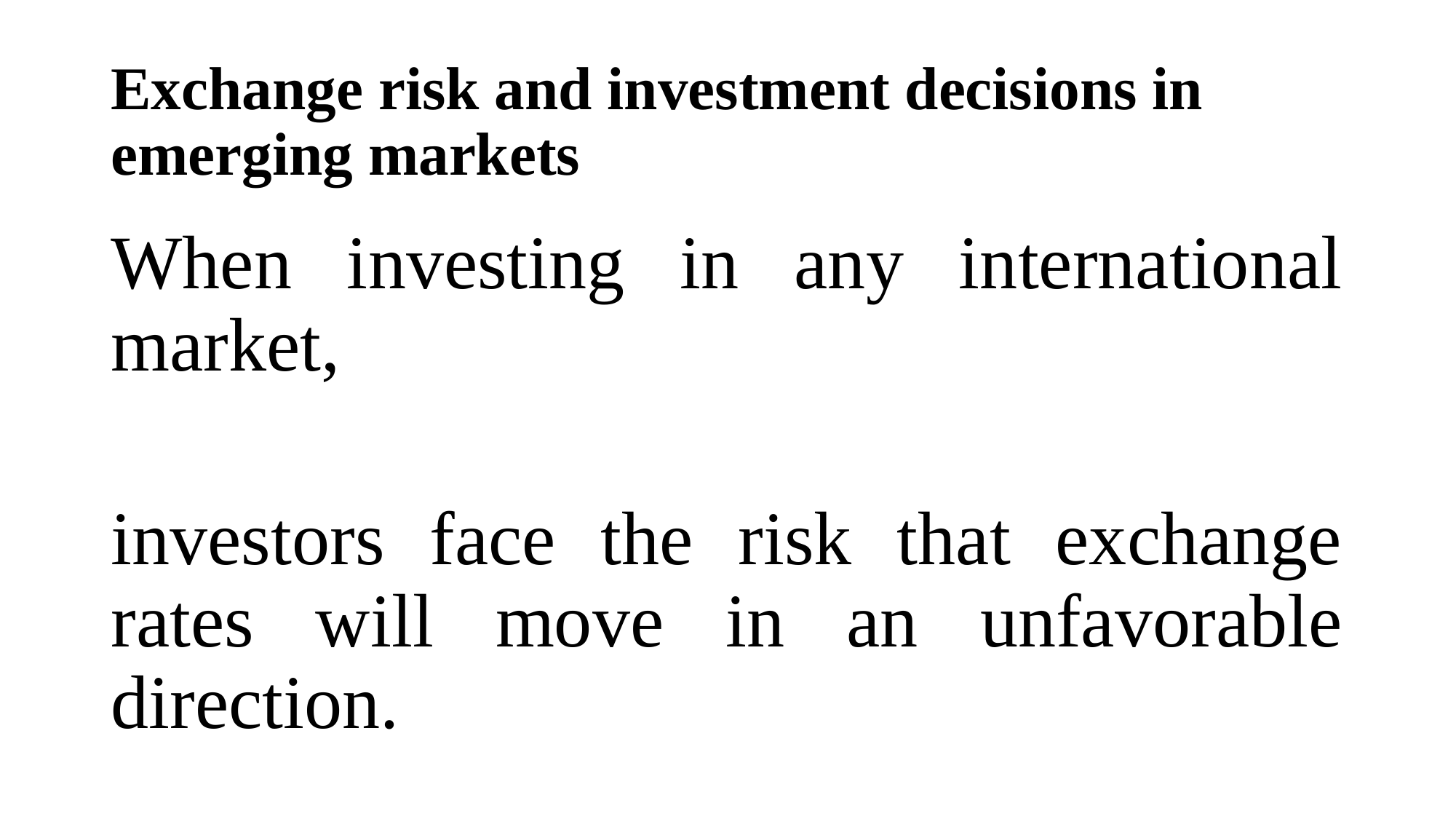

# Exchange risk and investment decisions in emerging markets
When investing in any international market,

investors face the risk that exchange rates will move in an unfavorable direction.